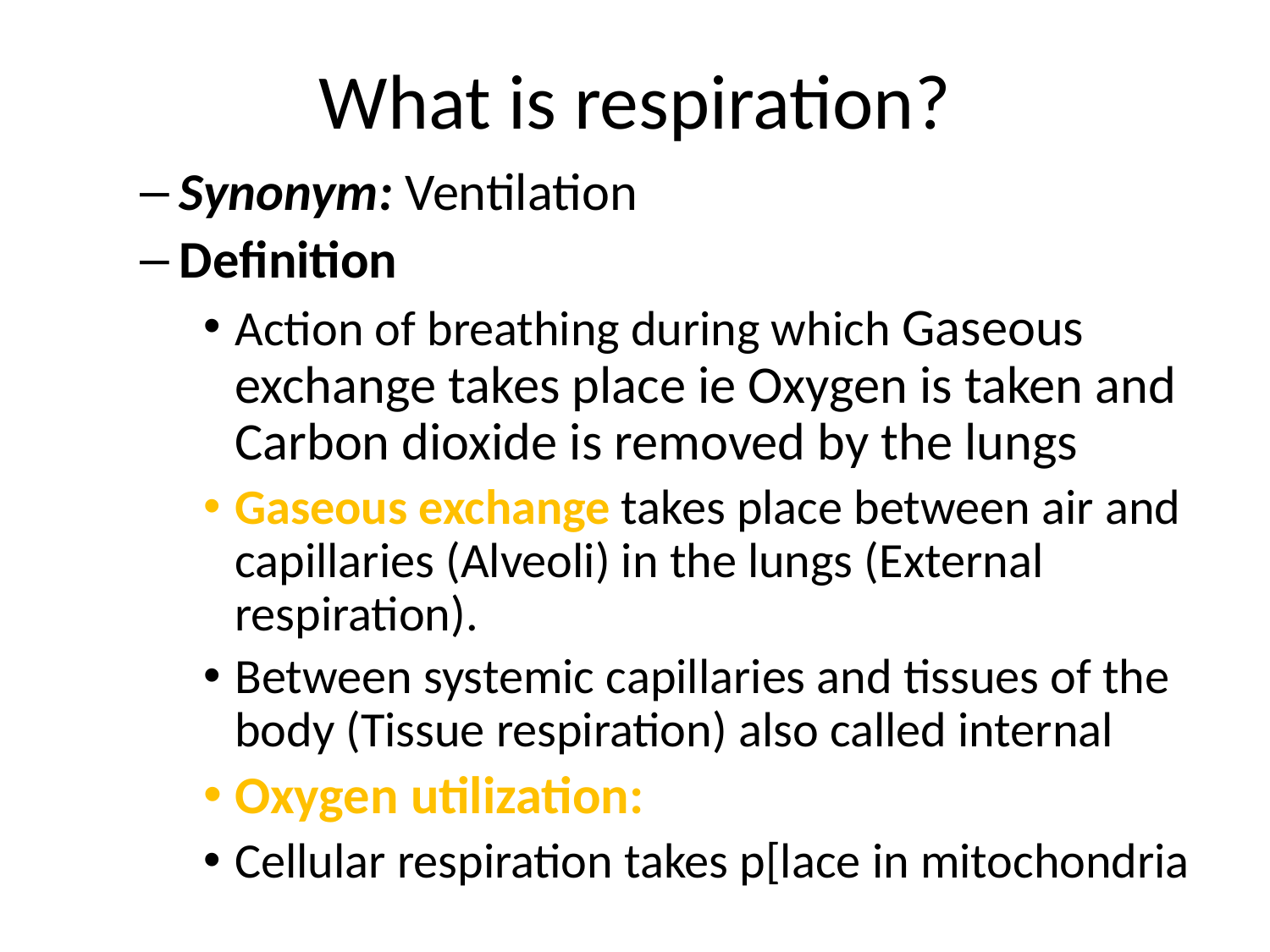

# What is respiration?
Synonym: Ventilation
Definition
Action of breathing during which Gaseous exchange takes place ie Oxygen is taken and Carbon dioxide is removed by the lungs
Gaseous exchange takes place between air and capillaries (Alveoli) in the lungs (External respiration).
Between systemic capillaries and tissues of the body (Tissue respiration) also called internal
Oxygen utilization:
Cellular respiration takes p[lace in mitochondria